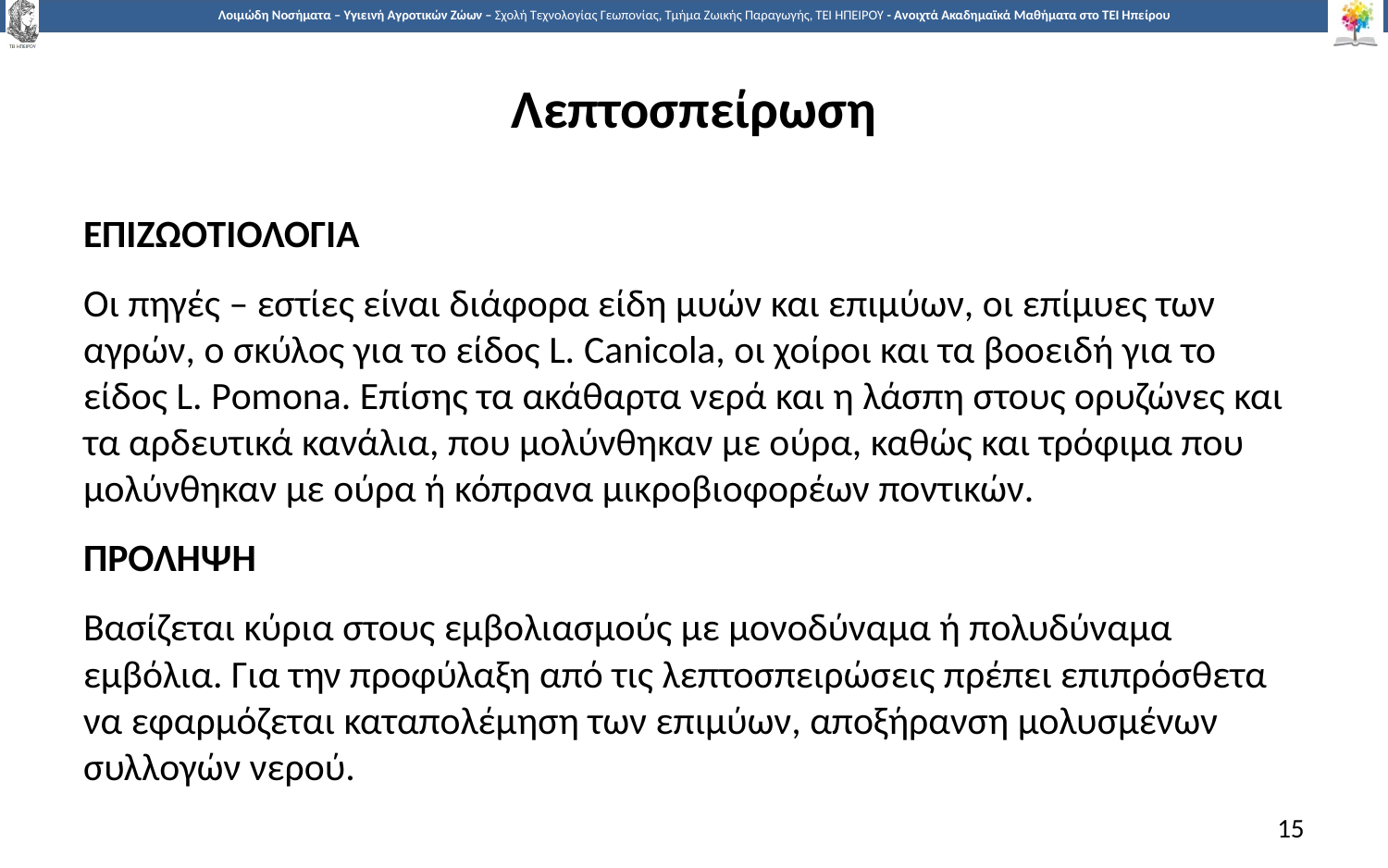

# Λεπτοσπείρωση
ΕΠΙΖΩΟΤΙΟΛΟΓΙΑ
Οι πηγές – εστίες είναι διάφορα είδη μυών και επιμύων, οι επίμυες των αγρών, ο σκύλος για το είδος L. Canicola, οι χοίροι και τα βοοειδή για το είδος L. Pomona. Επίσης τα ακάθαρτα νερά και η λάσπη στους ορυζώνες και τα αρδευτικά κανάλια, που μολύνθηκαν με ούρα, καθώς και τρόφιμα που μολύνθηκαν με ούρα ή κόπρανα μικροβιοφορέων ποντικών.
ΠΡΟΛΗΨΗ
Βασίζεται κύρια στους εμβολιασμούς με μονοδύναμα ή πολυδύναμα εμβόλια. Για την προφύλαξη από τις λεπτοσπειρώσεις πρέπει επιπρόσθετα να εφαρμόζεται καταπολέμηση των επιμύων, αποξήρανση μολυσμένων συλλογών νερού.
15